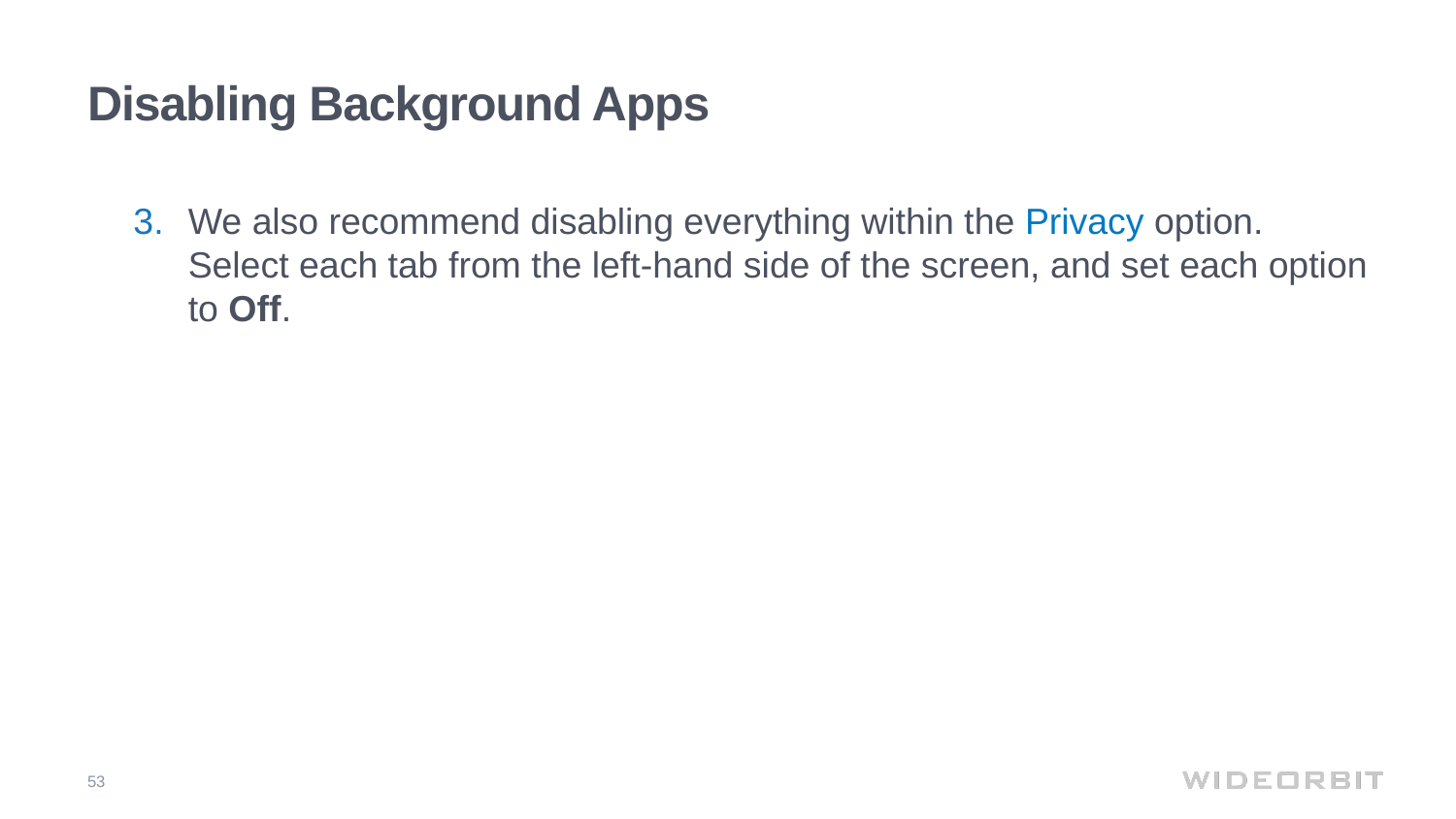

# Disabling Background Apps
We also recommend disabling everything within the Privacy option. Select each tab from the left-hand side of the screen, and set each option to Off.
53